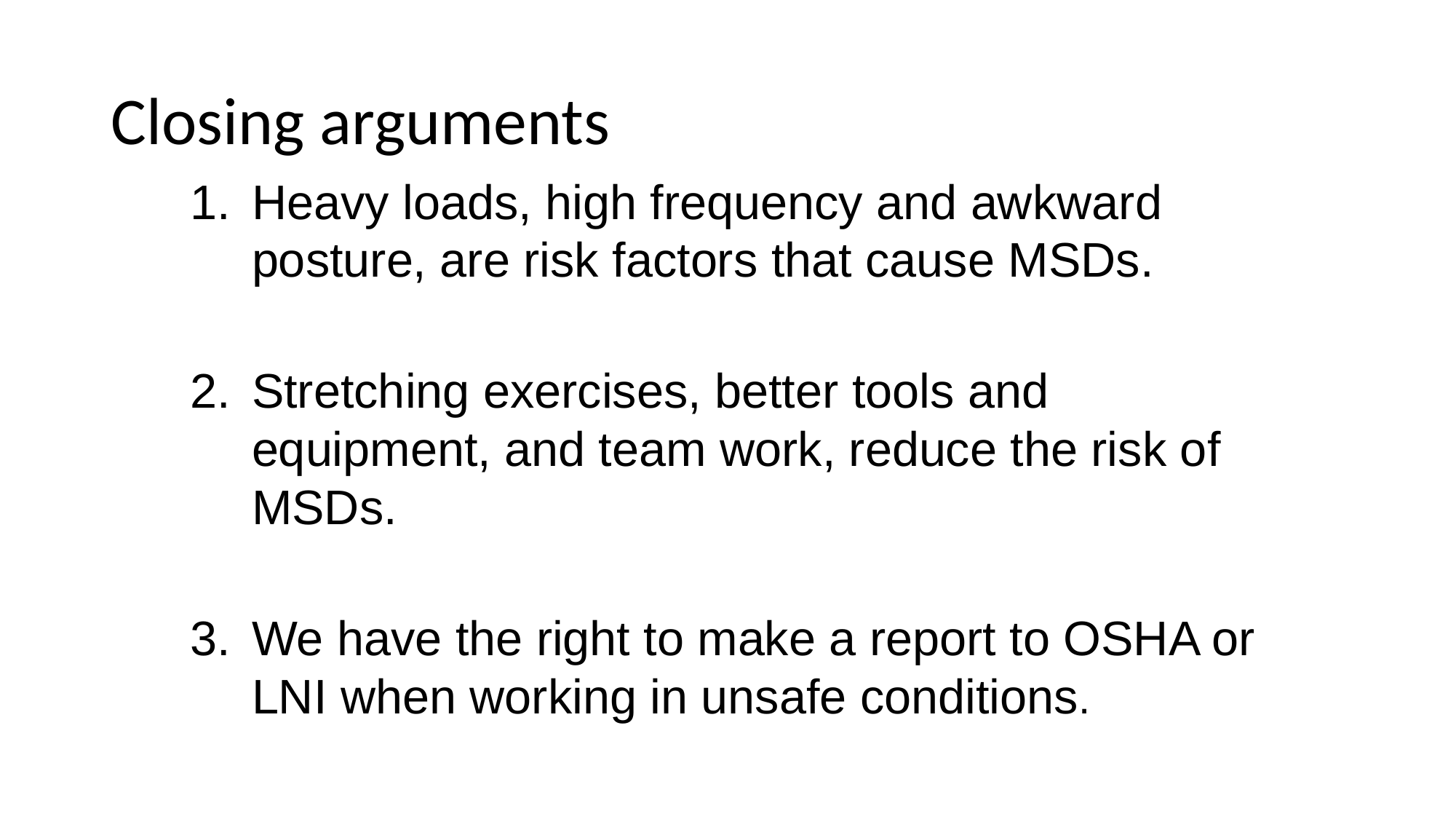

# Closing arguments
Heavy loads, high frequency and awkward posture, are risk factors that cause MSDs.

Stretching exercises, better tools and equipment, and team work, reduce the risk of MSDs.

We have the right to make a report to OSHA or LNI when working in unsafe conditions.